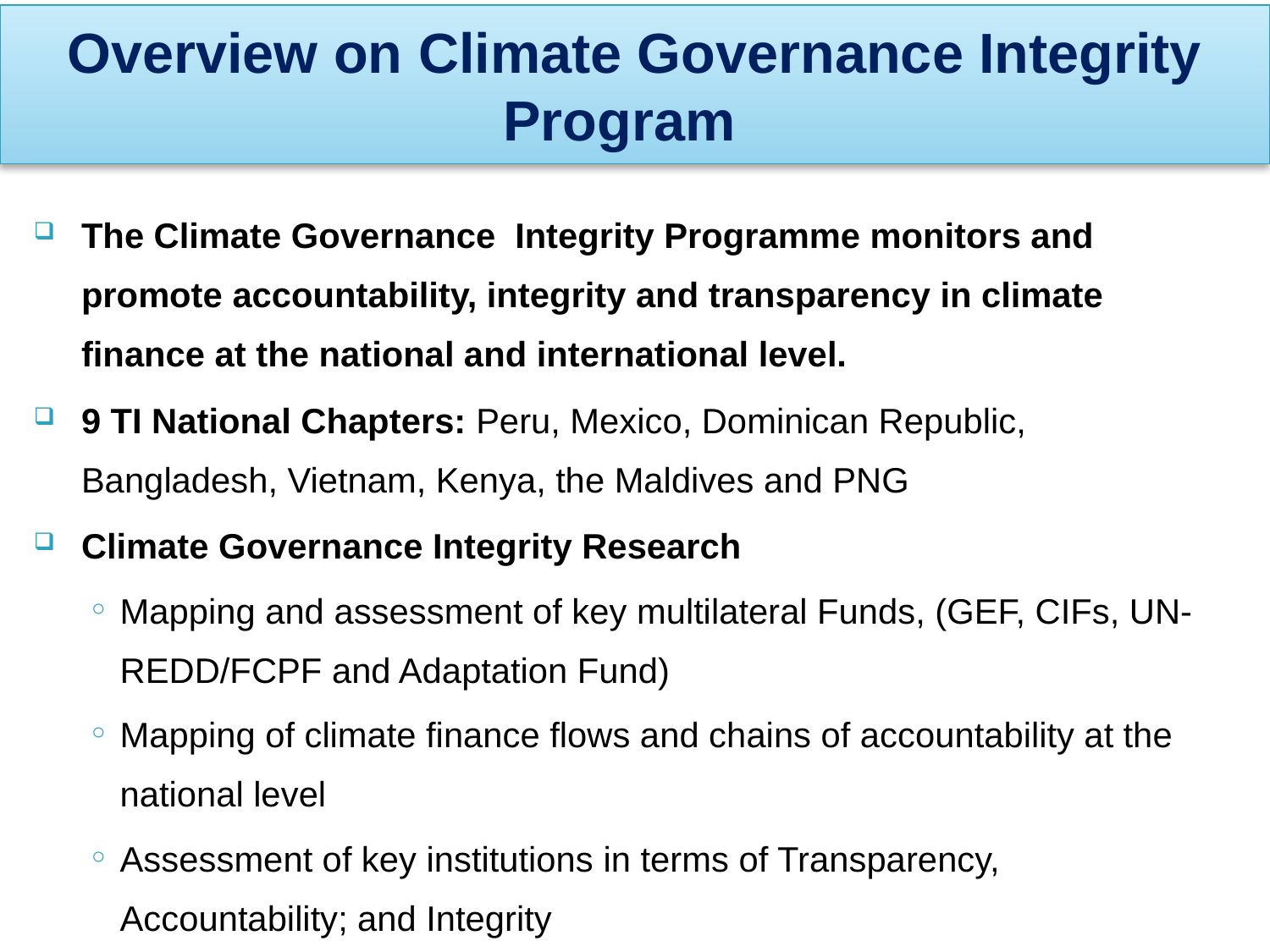

# Overview on Climate Governance Integrity Program
The Climate Governance  Integrity Programme monitors and promote accountability, integrity and transparency in climate finance at the national and international level.
9 TI National Chapters: Peru, Mexico, Dominican Republic, Bangladesh, Vietnam, Kenya, the Maldives and PNG
Climate Governance Integrity Research
Mapping and assessment of key multilateral Funds, (GEF, CIFs, UN-REDD/FCPF and Adaptation Fund)
Mapping of climate finance flows and chains of accountability at the national level
Assessment of key institutions in terms of Transparency, Accountability; and Integrity